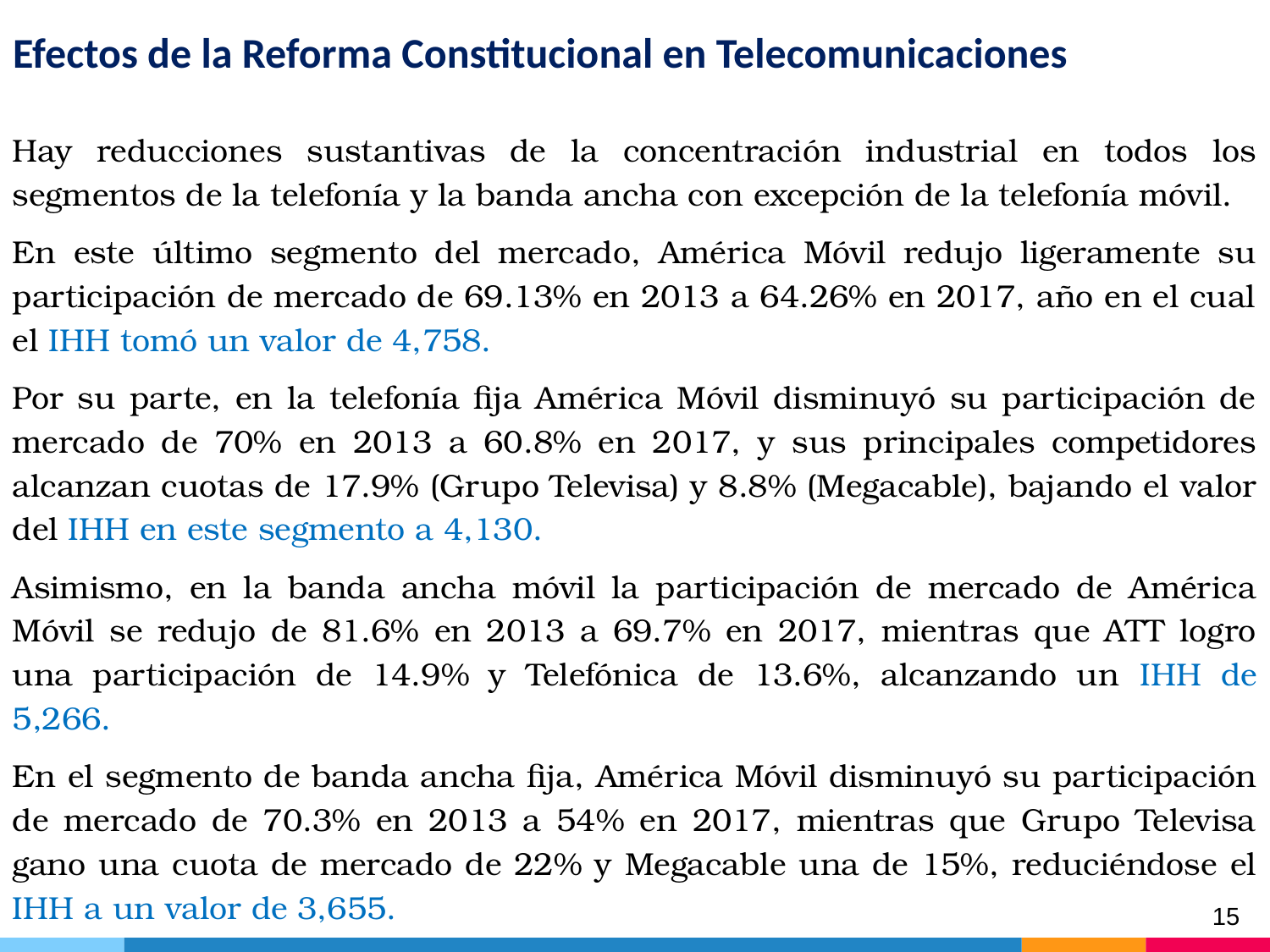

# Efectos de la Reforma Constitucional en Telecomunicaciones
Hay reducciones sustantivas de la concentración industrial en todos los segmentos de la telefonía y la banda ancha con excepción de la telefonía móvil.
En este último segmento del mercado, América Móvil redujo ligeramente su participación de mercado de 69.13% en 2013 a 64.26% en 2017, año en el cual el IHH tomó un valor de 4,758.
Por su parte, en la telefonía fija América Móvil disminuyó su participación de mercado de 70% en 2013 a 60.8% en 2017, y sus principales competidores alcanzan cuotas de 17.9% (Grupo Televisa) y 8.8% (Megacable), bajando el valor del IHH en este segmento a 4,130.
Asimismo, en la banda ancha móvil la participación de mercado de América Móvil se redujo de 81.6% en 2013 a 69.7% en 2017, mientras que ATT logro una participación de 14.9% y Telefónica de 13.6%, alcanzando un IHH de 5,266.
En el segmento de banda ancha fija, América Móvil disminuyó su participación de mercado de 70.3% en 2013 a 54% en 2017, mientras que Grupo Televisa gano una cuota de mercado de 22% y Megacable una de 15%, reduciéndose el IHH a un valor de 3,655.

15